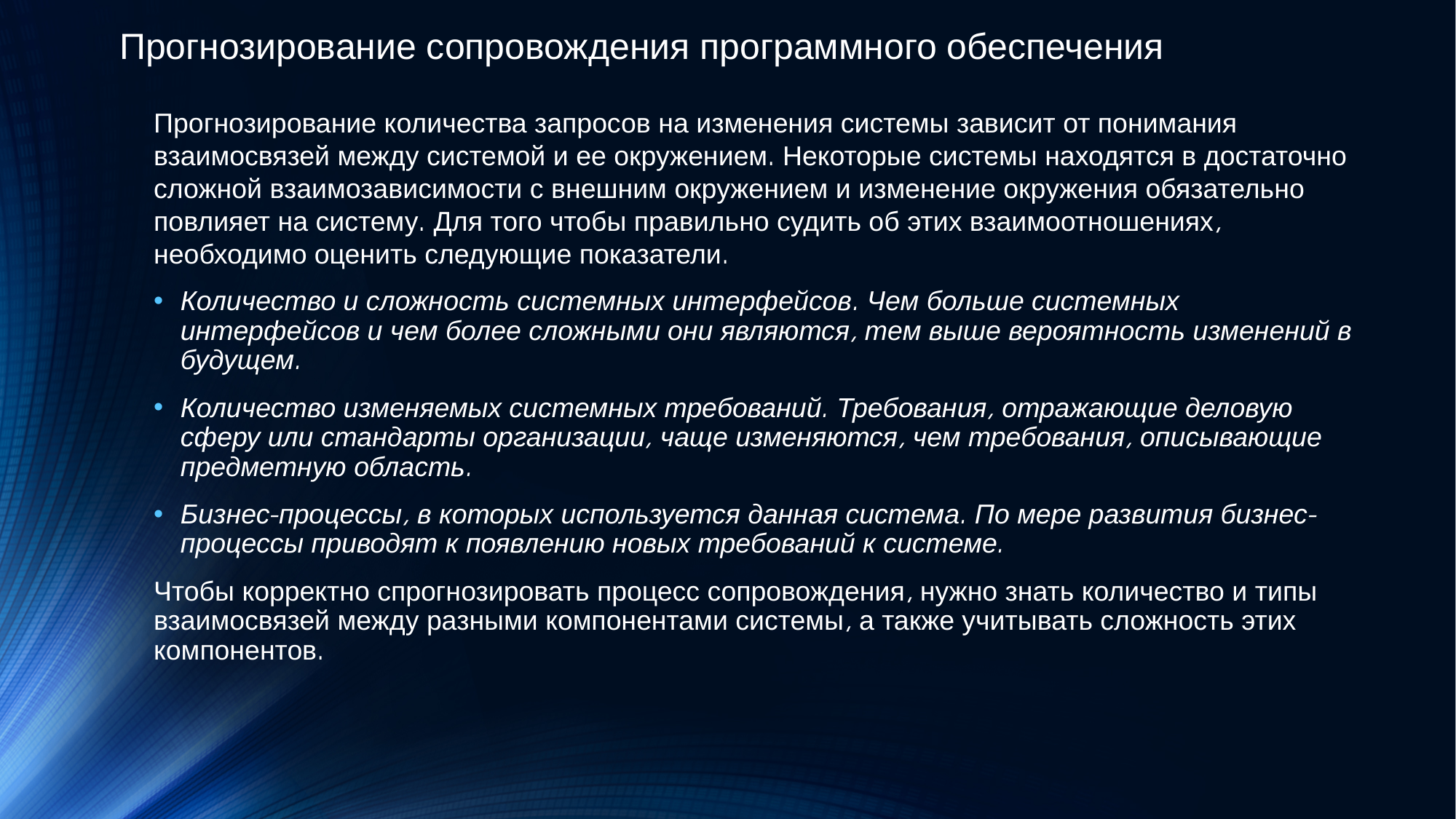

Прогнозирование сопровождения программного обеспечения
Прогнозирование количества запросов на изменения системы зависит от понимания взаимосвязей между системой и ее окружением. Некоторые системы находятся в достаточно сложной взаимозависимости с внешним окружением и изменение окружения обязательно повлияет на систему. Для того чтобы правильно судить об этих взаимоотношениях, необходимо оценить следующие показатели.
Количество и сложность системных интерфейсов. Чем больше системных интерфейсов и чем более сложными они являются, тем выше вероятность изменений в будущем.
Количество изменяемых системных требований. Требования, отражающие деловую сферу или стандарты организации, чаще изменяются, чем требования, описывающие предметную область.
Бизнес-процессы, в которых используется данная система. По мере развития бизнес-процессы приводят к появлению новых требований к системе.
Чтобы корректно спрогнозировать процесс сопровождения, нужно знать количество и типы взаимосвязей между разными компонентами системы, а также учитывать сложность этих компонентов.